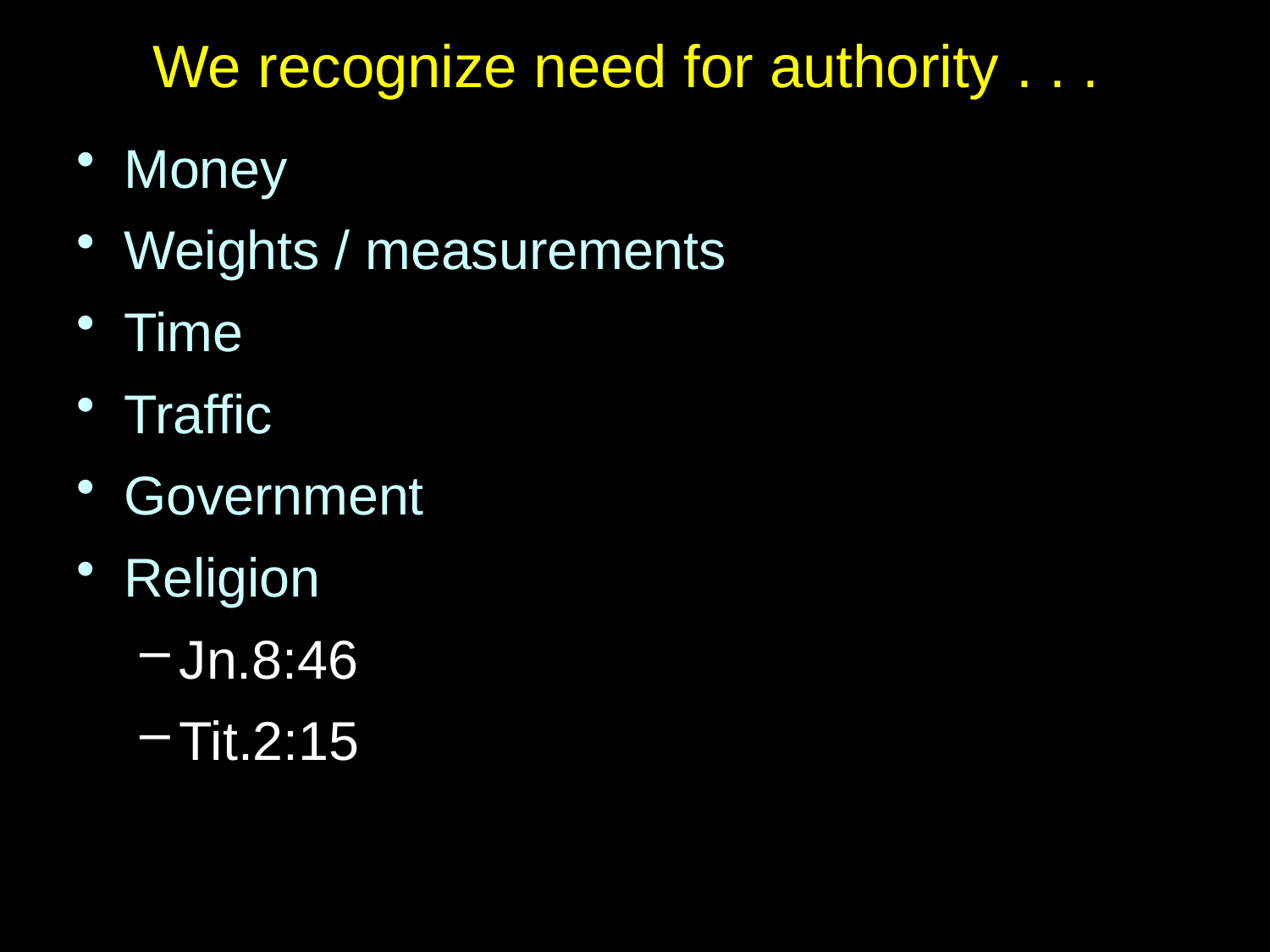

# We recognize need for authority . . .
Money
Weights / measurements
Time
Traffic
Government
Religion
Jn.8:46
Tit.2:15